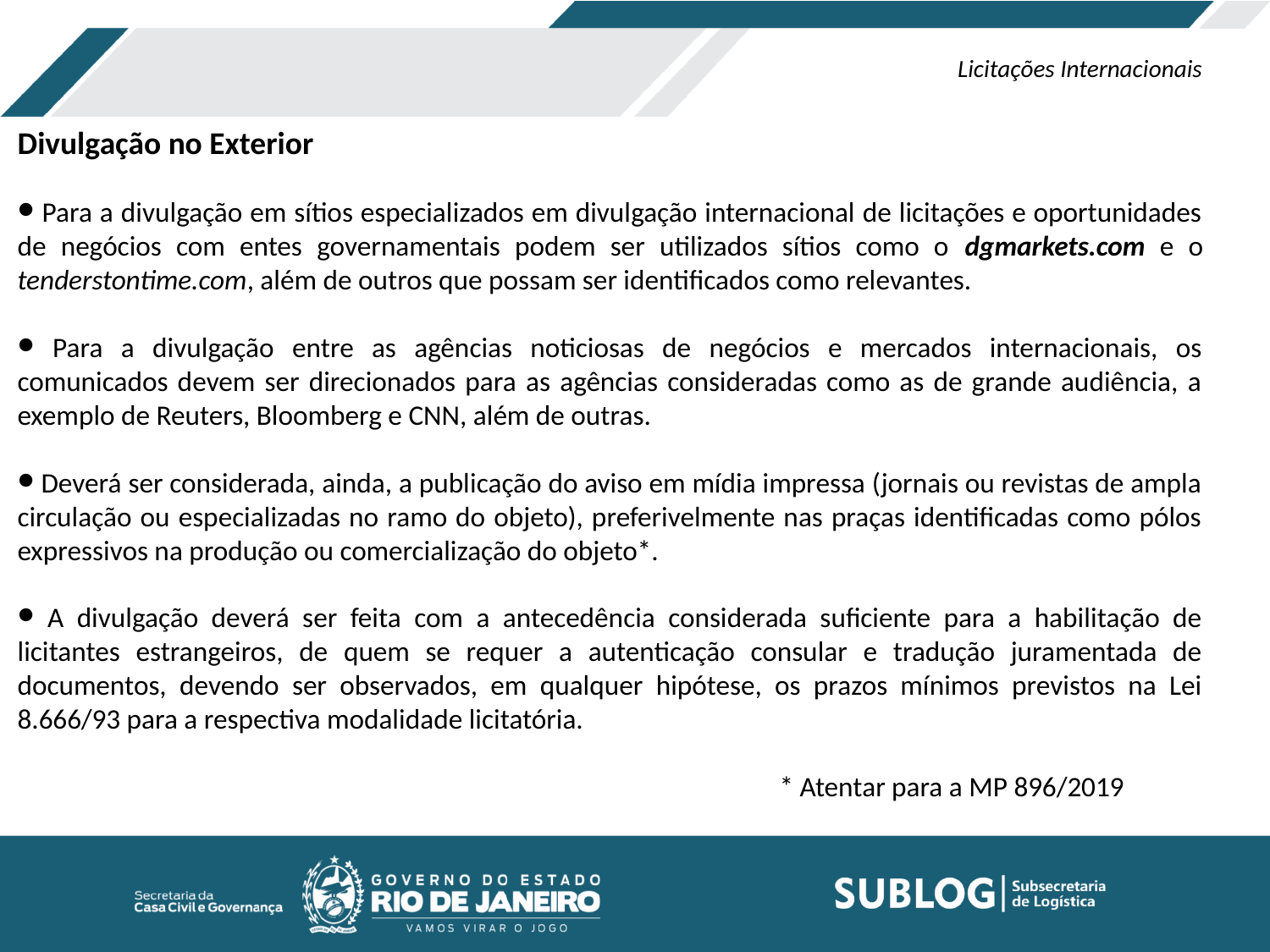

Licitações Internacionais
Divulgação no Exterior

 Para a divulgação em sítios especializados em divulgação internacional de licitações e oportunidades de negócios com entes governamentais podem ser utilizados sítios como o dgmarkets.com e o tenderstontime.com, além de outros que possam ser identificados como relevantes.

 Para a divulgação entre as agências noticiosas de negócios e mercados internacionais, os comunicados devem ser direcionados para as agências consideradas como as de grande audiência, a exemplo de Reuters, Bloomberg e CNN, além de outras.

 Deverá ser considerada, ainda, a publicação do aviso em mídia impressa (jornais ou revistas de ampla circulação ou especializadas no ramo do objeto), preferivelmente nas praças identificadas como pólos expressivos na produção ou comercialização do objeto*.

 A divulgação deverá ser feita com a antecedência considerada suficiente para a habilitação de licitantes estrangeiros, de quem se requer a autenticação consular e tradução juramentada de documentos, devendo ser observados, em qualquer hipótese, os prazos mínimos previstos na Lei 8.666/93 para a respectiva modalidade licitatória.

						* Atentar para a MP 896/2019